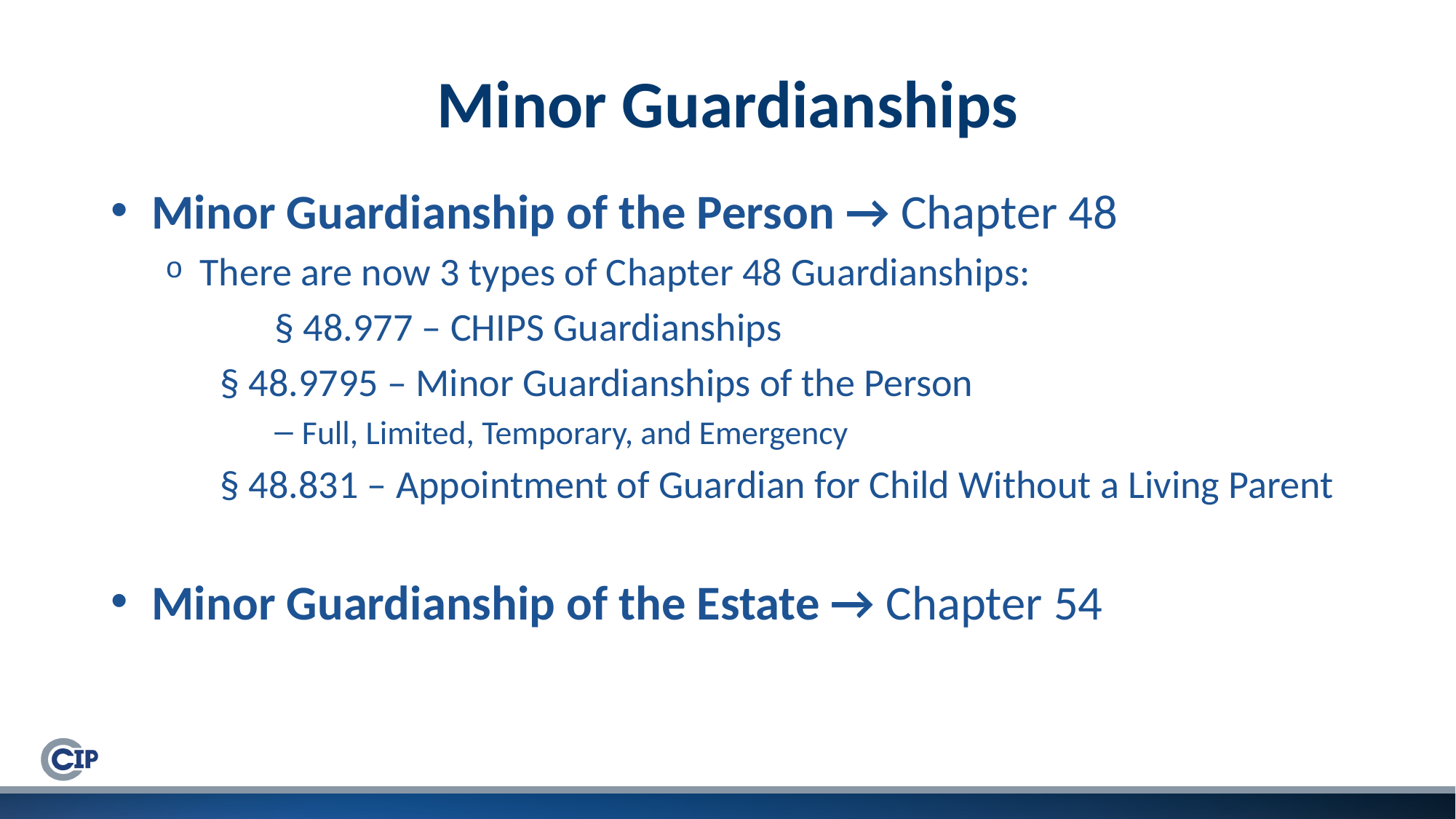

# Minor Guardianships
Minor Guardianship of the Person → Chapter 48
There are now 3 types of Chapter 48 Guardianships:
	§ 48.977 – CHIPS Guardianships
§ 48.9795 – Minor Guardianships of the Person
Full, Limited, Temporary, and Emergency
§ 48.831 – Appointment of Guardian for Child Without a Living Parent

Minor Guardianship of the Estate → Chapter 54